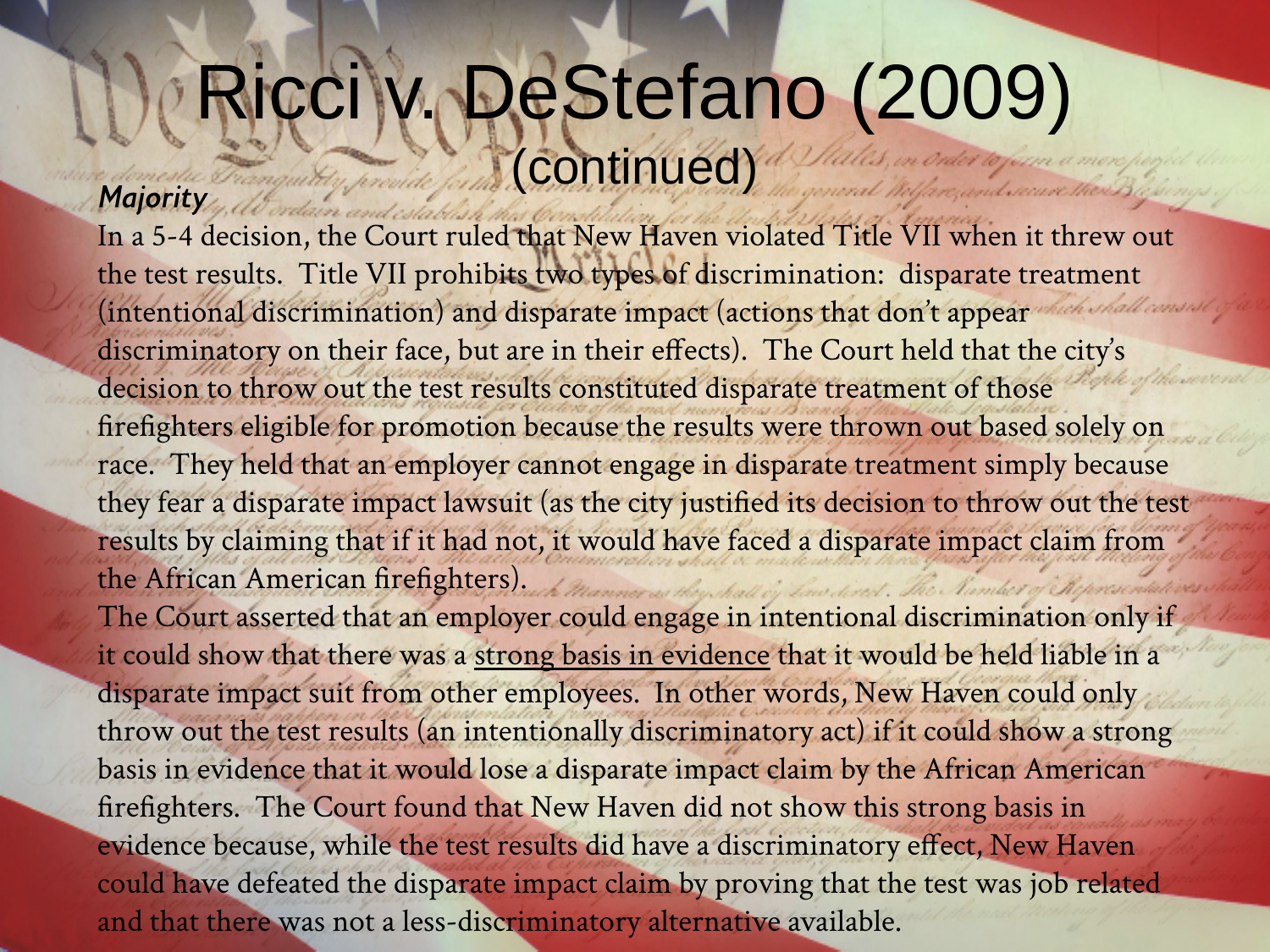

Majority
In a 5-4 decision, the Court ruled that New Haven violated Title VII when it threw out the test results.  Title VII prohibits two types of discrimination:  disparate treatment (intentional discrimination) and disparate impact (actions that don’t appear discriminatory on their face, but are in their effects).  The Court held that the city’s decision to throw out the test results constituted disparate treatment of those firefighters eligible for promotion because the results were thrown out based solely on race.  They held that an employer cannot engage in disparate treatment simply because they fear a disparate impact lawsuit (as the city justified its decision to throw out the test results by claiming that if it had not, it would have faced a disparate impact claim from the African American firefighters).
The Court asserted that an employer could engage in intentional discrimination only if it could show that there was a strong basis in evidence that it would be held liable in a disparate impact suit from other employees.  In other words, New Haven could only throw out the test results (an intentionally discriminatory act) if it could show a strong basis in evidence that it would lose a disparate impact claim by the African American firefighters.  The Court found that New Haven did not show this strong basis in evidence because, while the test results did have a discriminatory effect, New Haven could have defeated the disparate impact claim by proving that the test was job related and that there was not a less-discriminatory alternative available.

# Ricci v. DeStefano (2009) (continued)